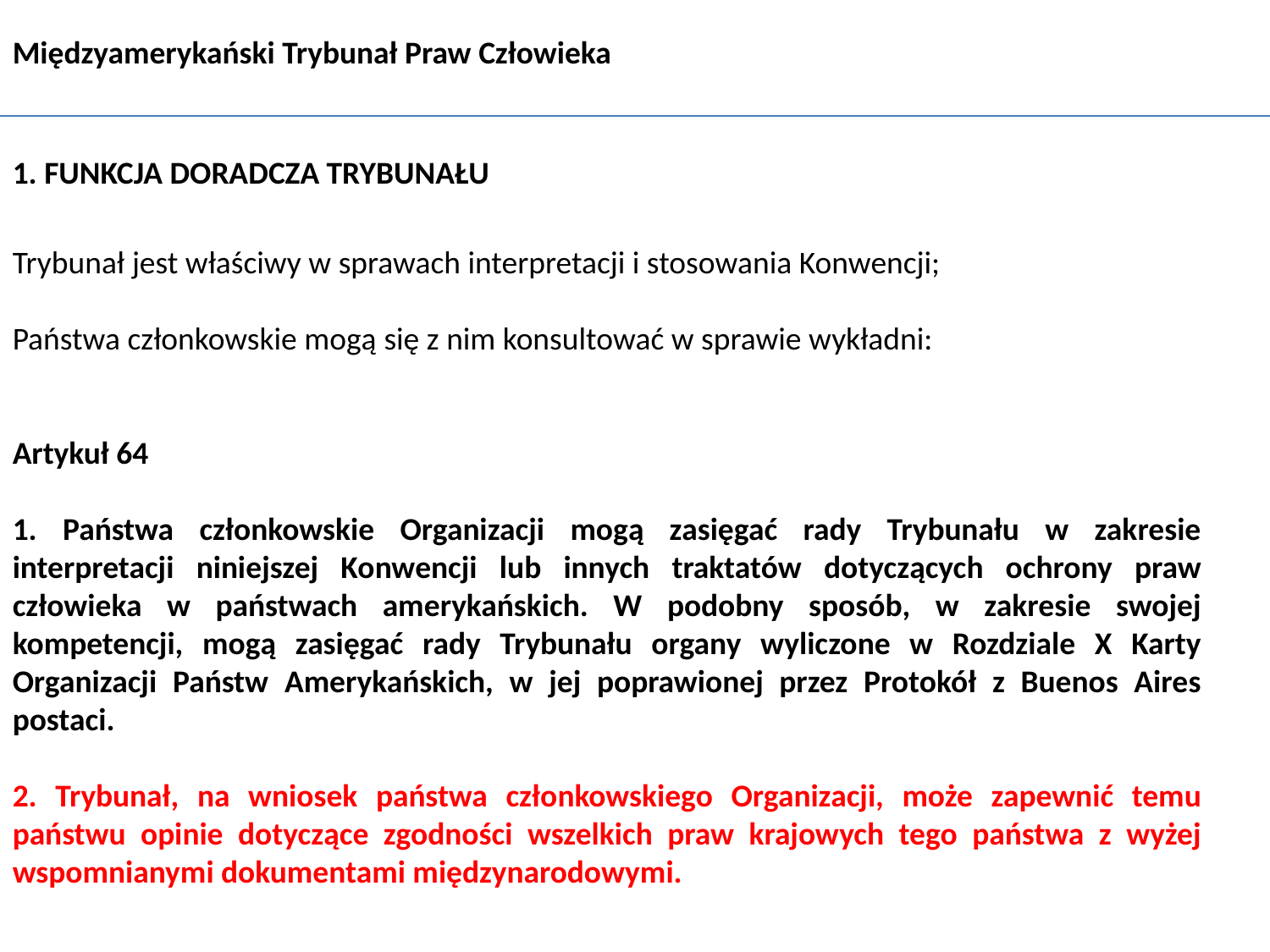

Międzyamerykański Trybunał Praw Człowieka
1. FUNKCJA DORADCZA TRYBUNAŁU
Trybunał jest właściwy w sprawach interpretacji i stosowania Konwencji;

Państwa członkowskie mogą się z nim konsultować w sprawie wykładni:

Artykuł 64
1. Państwa członkowskie Organizacji mogą zasięgać rady Trybunału w zakresie interpretacji niniejszej Konwencji lub innych traktatów dotyczących ochrony praw człowieka w państwach amerykańskich. W podobny sposób, w zakresie swojej kompetencji, mogą zasięgać rady Trybunału organy wyliczone w Rozdziale X Karty Organizacji Państw Amerykańskich, w jej poprawionej przez Protokół z Buenos Aires postaci.
2. Trybunał, na wniosek państwa członkowskiego Organizacji, może zapewnić temu państwu opinie dotyczące zgodności wszelkich praw krajowych tego państwa z wyżej wspomnianymi dokumentami międzynarodowymi.